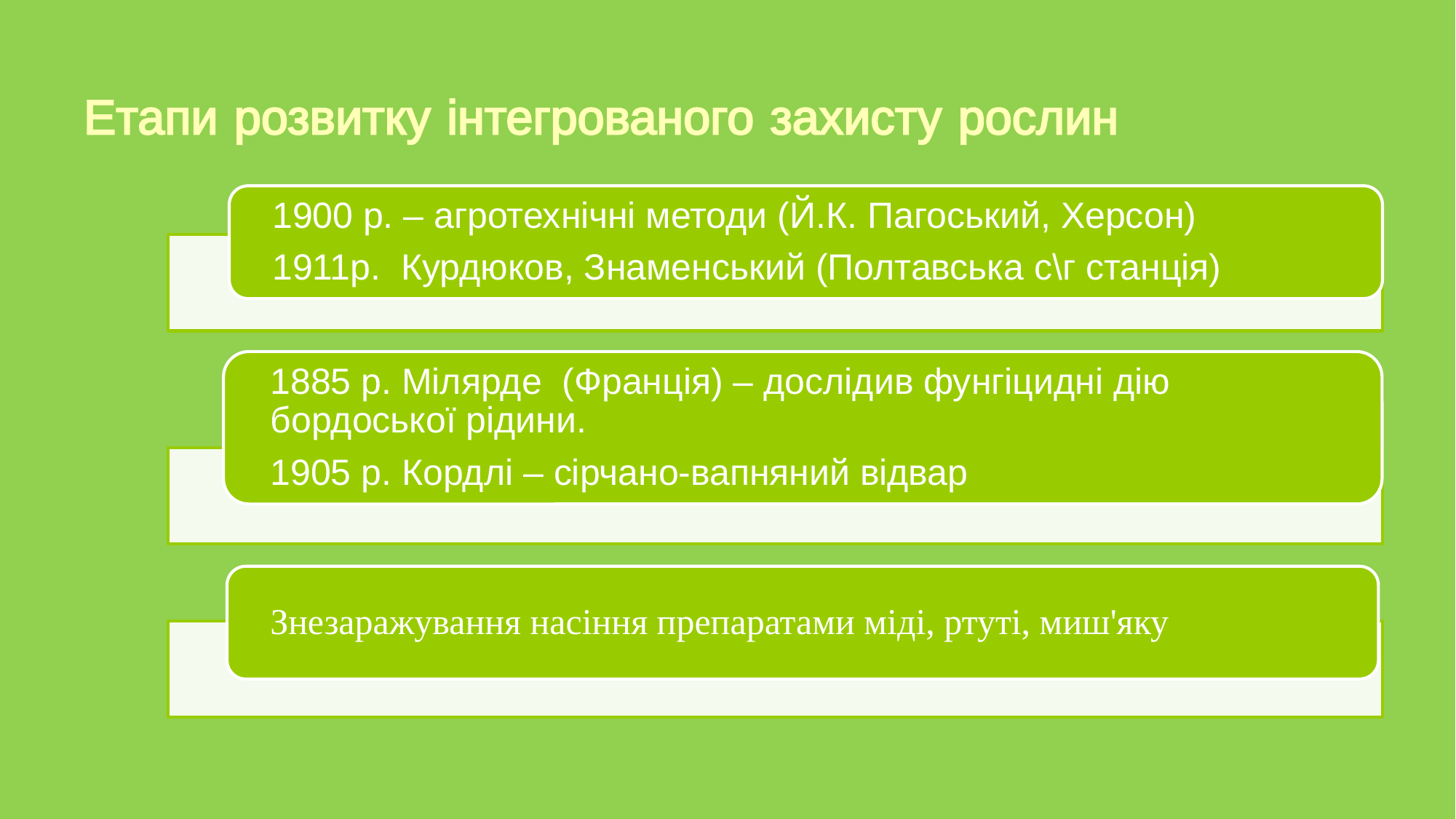

Етапи розвитку інтегрованого захисту рослин
1900 р. – агротехнічні методи (Й.К. Пагоський, Херсон)
1911р.  Курдюков, Знаменський (Полтавська с\г станція)
1885 р. Мілярде  (Франція) – дослідив фунгіцидні дію бордоської рідини.
1905 р. Кордлі – сірчано-вапняний відвар
Знезаражування насіння препаратами міді, ртуті, миш'яку